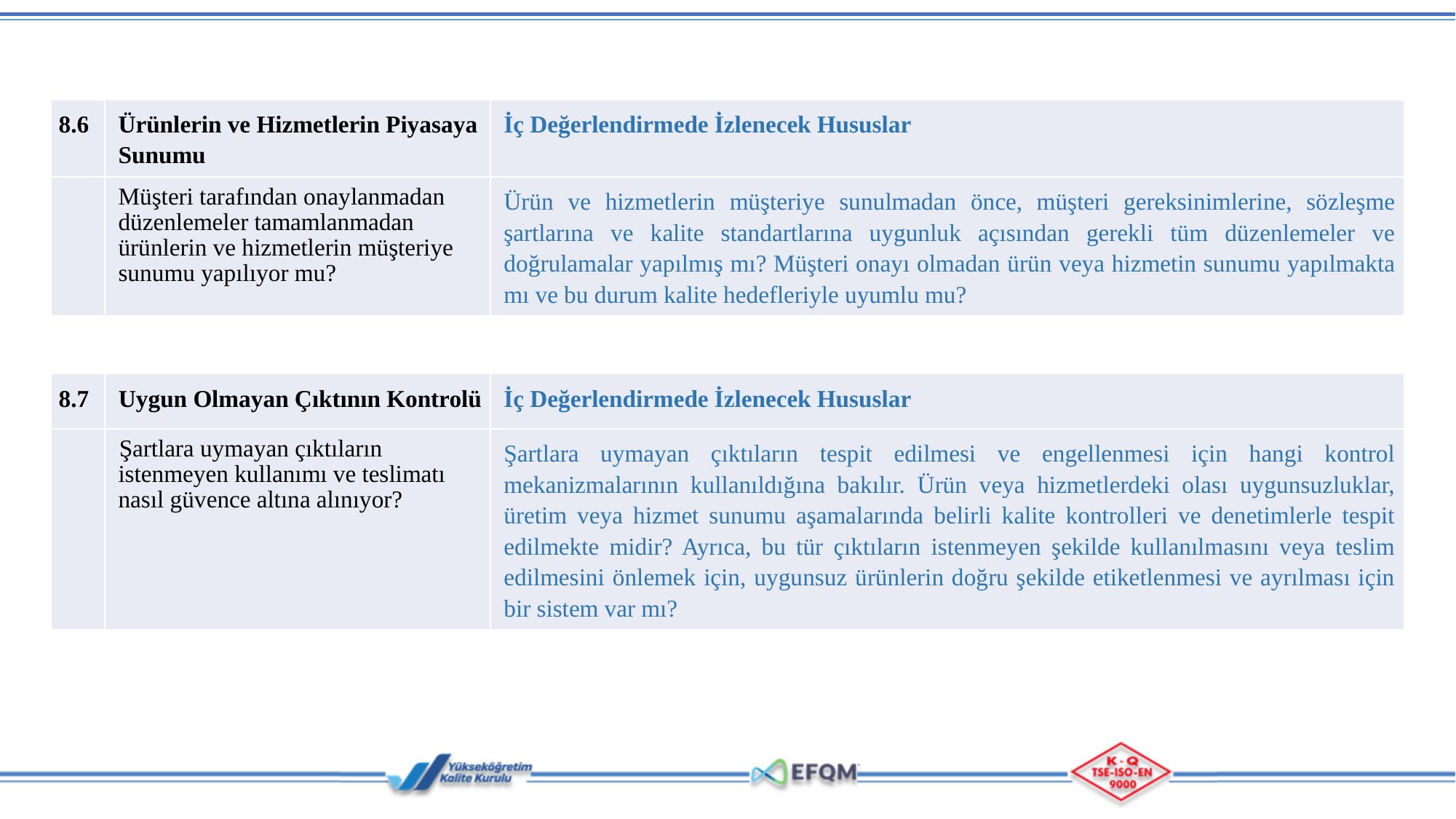

| 8.6 | Ürünlerin ve Hizmetlerin Piyasaya Sunumu | İç Değerlendirmede İzlenecek Hususlar |
| --- | --- | --- |
|  | Müşteri tarafından onaylanmadan düzenlemeler tamamlanmadan ürünlerin ve hizmetlerin müşteriye sunumu yapılıyor mu? | Ürün ve hizmetlerin müşteriye sunulmadan önce, müşteri gereksinimlerine, sözleşme şartlarına ve kalite standartlarına uygunluk açısından gerekli tüm düzenlemeler ve doğrulamalar yapılmış mı? Müşteri onayı olmadan ürün veya hizmetin sunumu yapılmakta mı ve bu durum kalite hedefleriyle uyumlu mu? |

| 8.7 | Uygun Olmayan Çıktının Kontrolü | İç Değerlendirmede İzlenecek Hususlar |
| --- | --- | --- |
|  | Şartlara uymayan çıktıların istenmeyen kullanımı ve teslimatı nasıl güvence altına alınıyor? | Şartlara uymayan çıktıların tespit edilmesi ve engellenmesi için hangi kontrol mekanizmalarının kullanıldığına bakılır. Ürün veya hizmetlerdeki olası uygunsuzluklar, üretim veya hizmet sunumu aşamalarında belirli kalite kontrolleri ve denetimlerle tespit edilmekte midir? Ayrıca, bu tür çıktıların istenmeyen şekilde kullanılmasını veya teslim edilmesini önlemek için, uygunsuz ürünlerin doğru şekilde etiketlenmesi ve ayrılması için bir sistem var mı? |